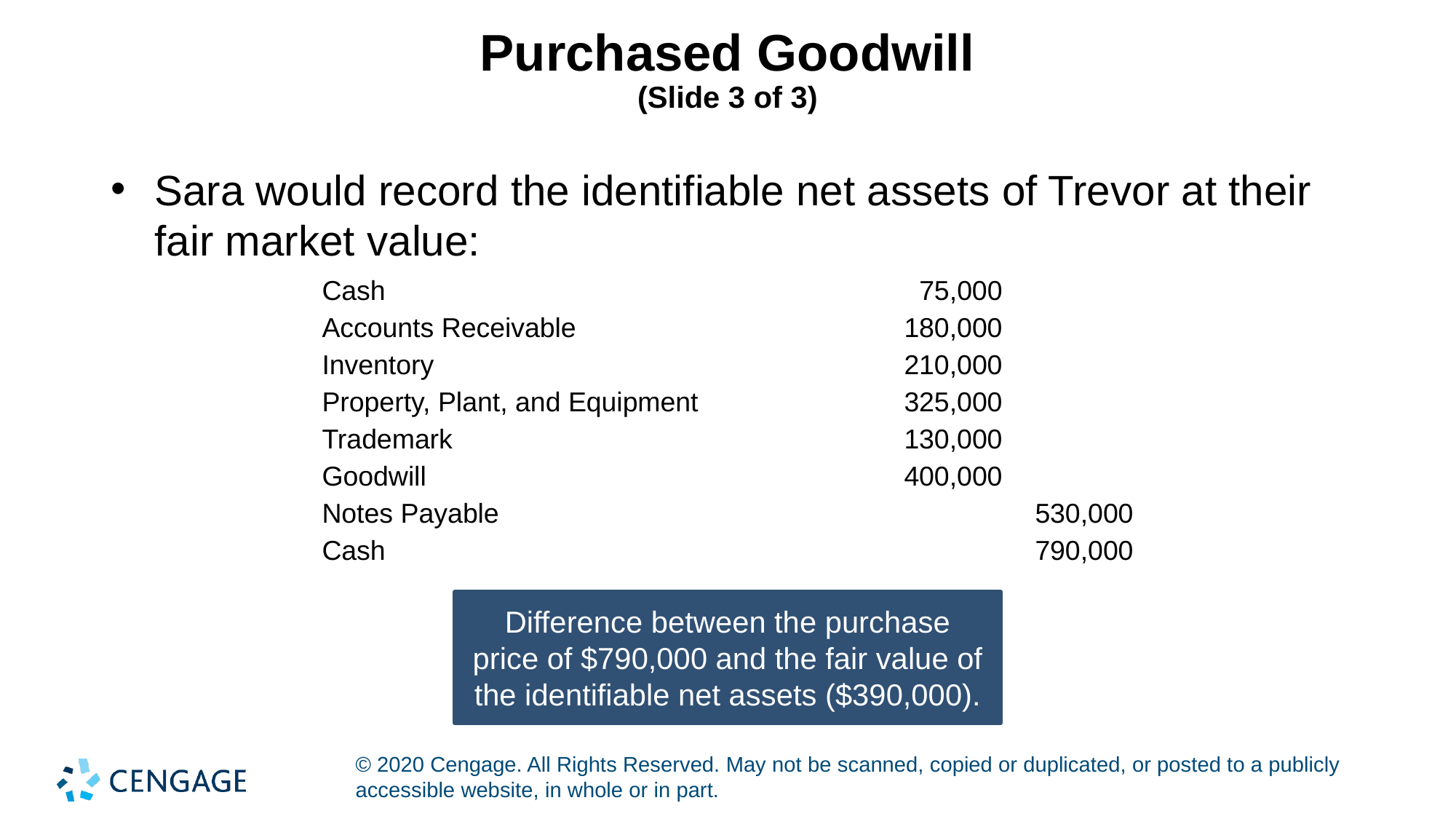

# Purchased Goodwill (Slide 3 of 3)
Sara would record the identifiable net assets of Trevor at their fair market value:
| Cash | 75,000 |  |
| --- | --- | --- |
| Accounts Receivable | 180,000 |  |
| Inventory | 210,000 |  |
| Property, Plant, and Equipment | 325,000 |  |
| Trademark | 130,000 |  |
| Goodwill | 400,000 |  |
| Notes Payable |  | 530,000 |
| Cash |  | 790,000 |
Difference between the purchase
price of $790,000 and the fair value of
the identifiable net assets ($390,000).